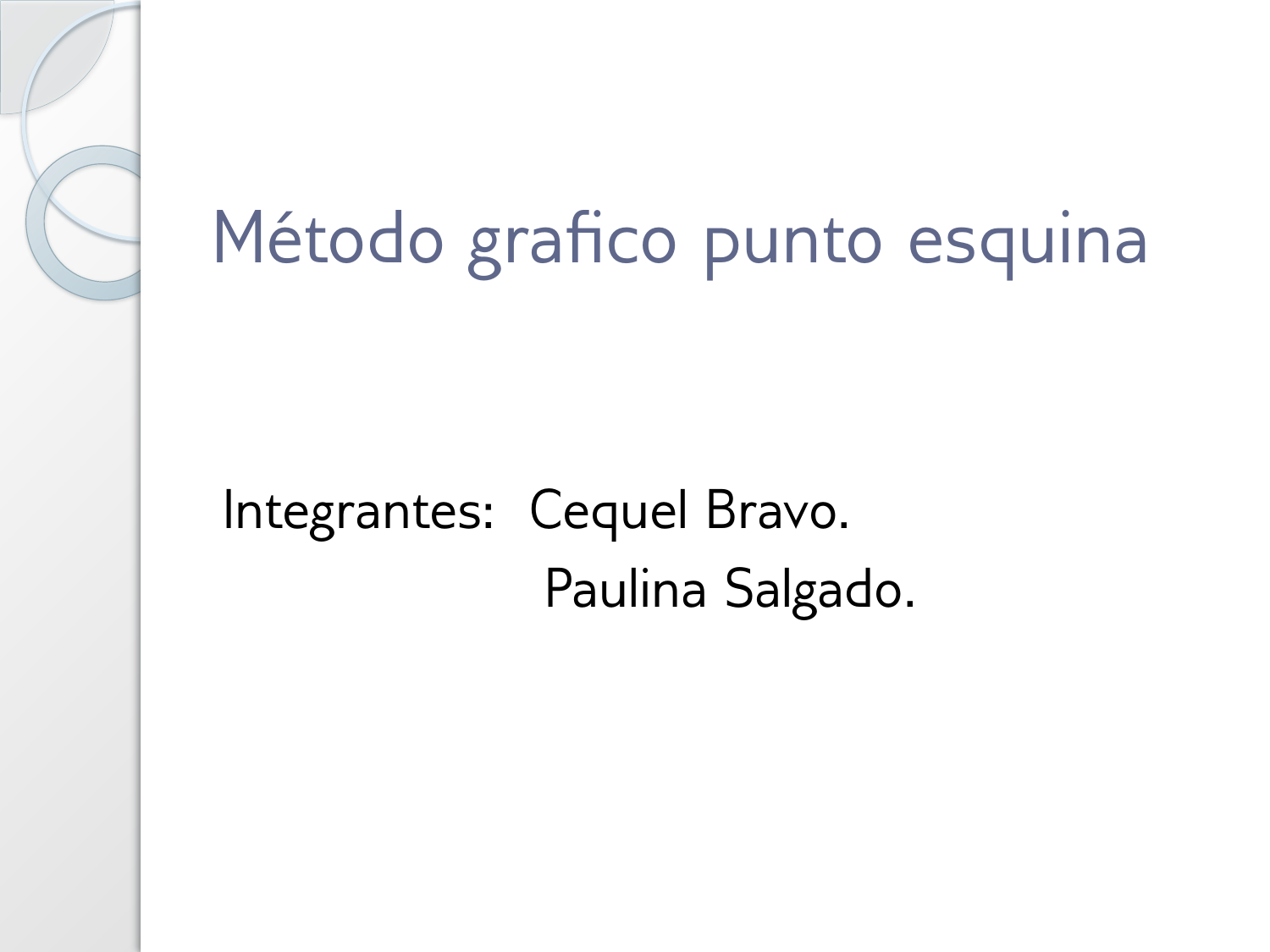

# Método grafico punto esquina
Integrantes:  Cequel Bravo.
                   Paulina Salgado.